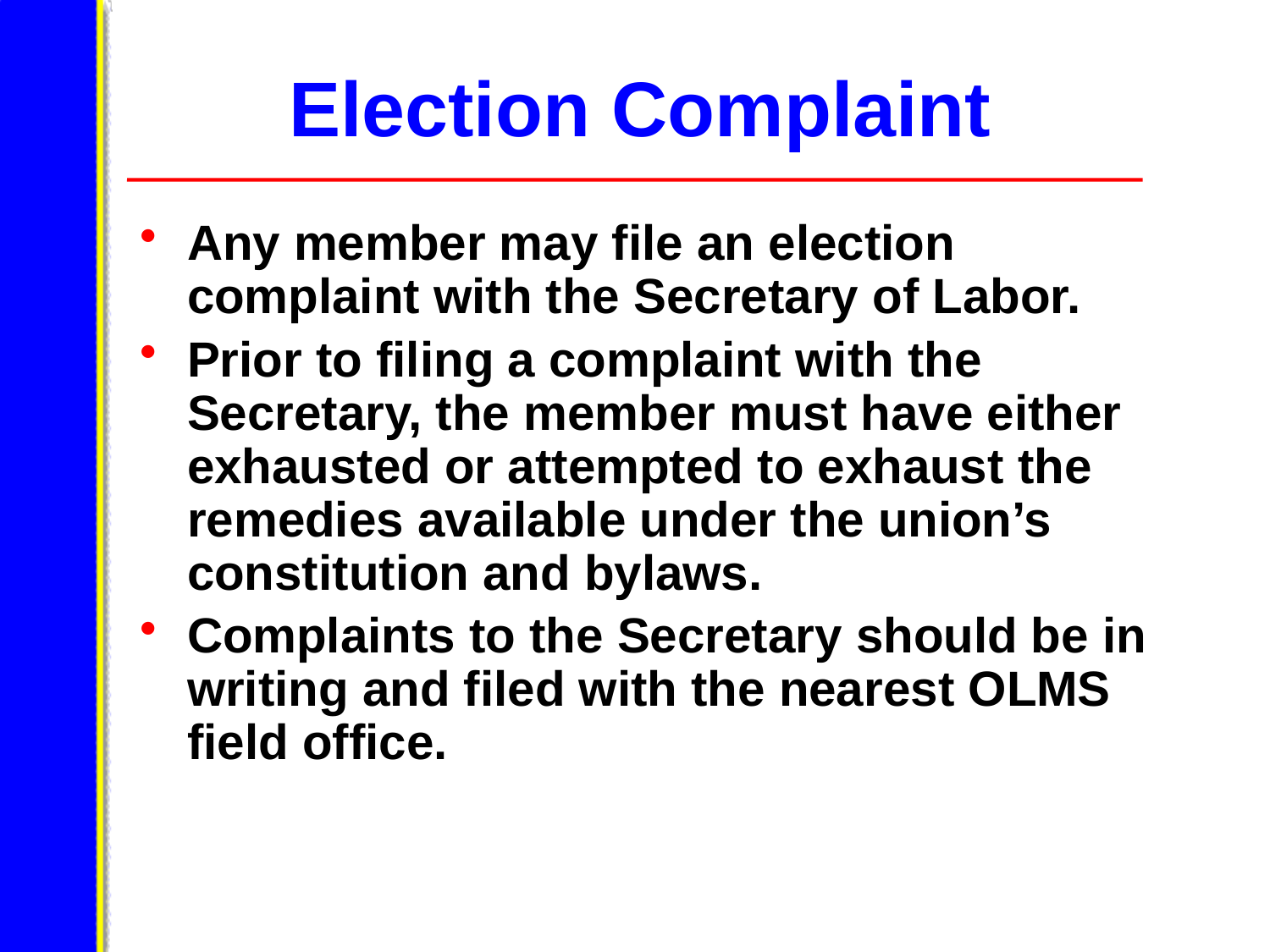

Election Complaint
Any member may file an election complaint with the Secretary of Labor.
Prior to filing a complaint with the Secretary, the member must have either exhausted or attempted to exhaust the remedies available under the union’s constitution and bylaws.
Complaints to the Secretary should be in writing and filed with the nearest OLMS field office.